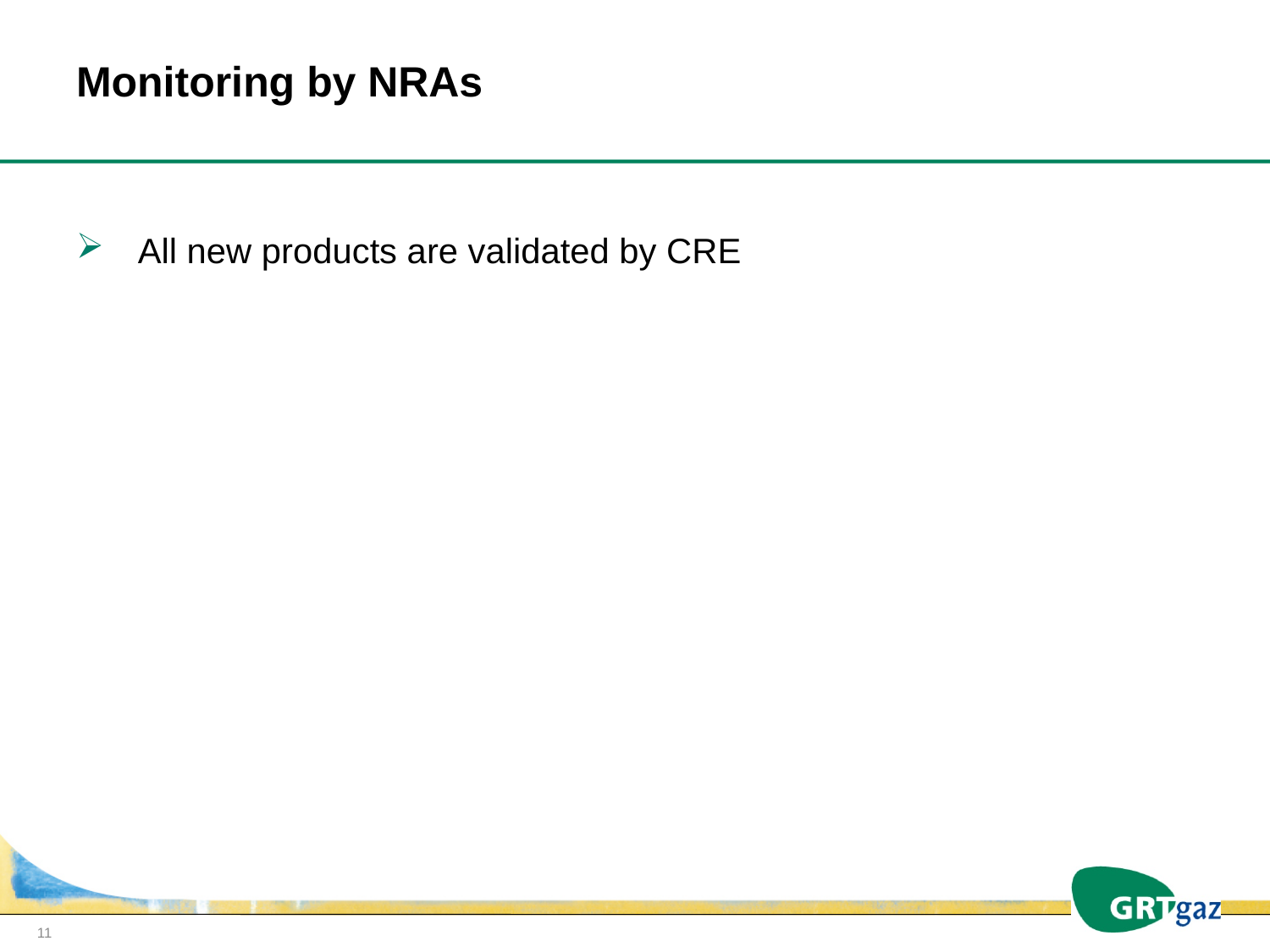

# Monitoring by NRAs
All new products are validated by CRE
11